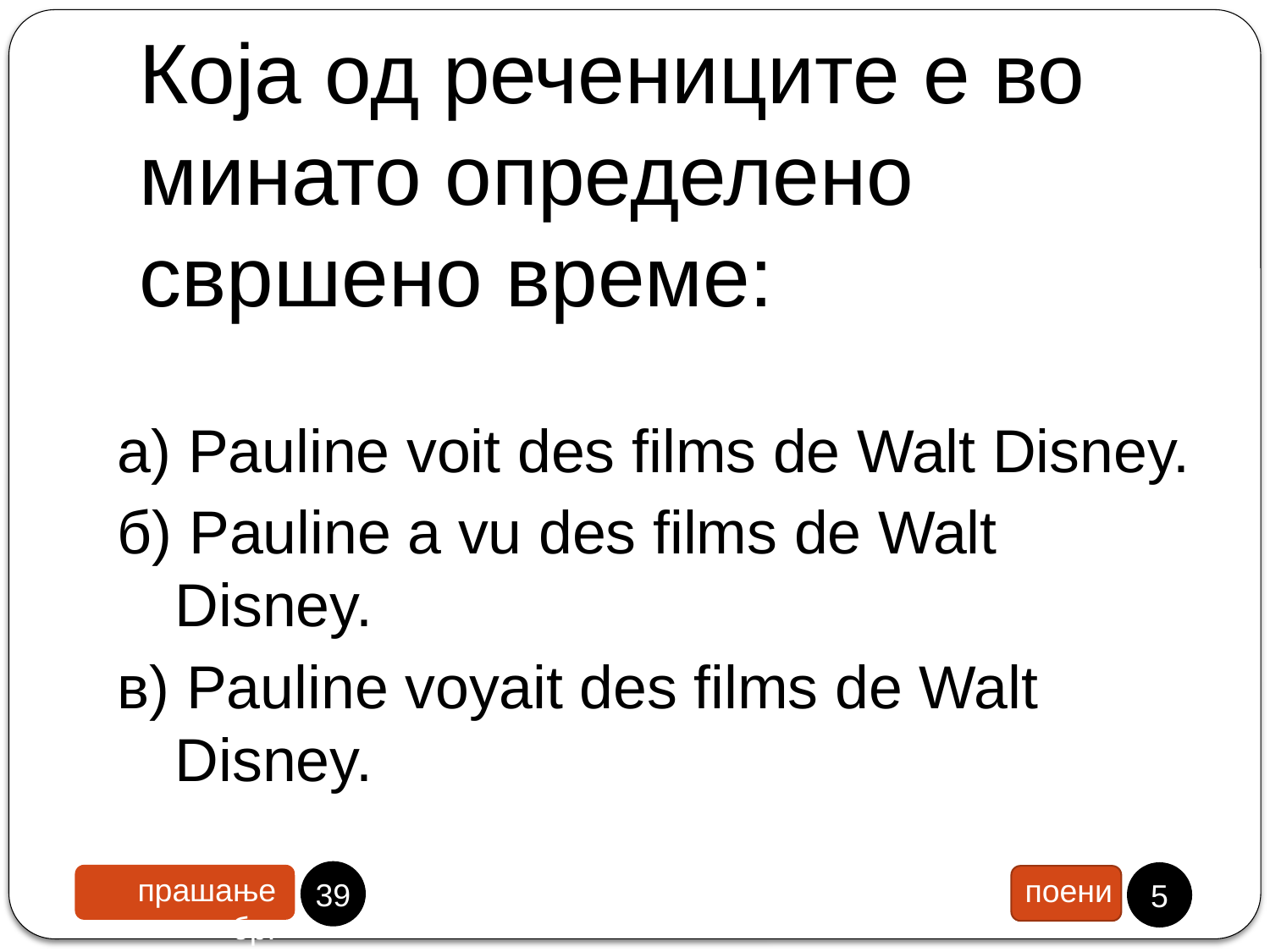

# Која од речениците е во минато определено свршено време:
а) Pauline voit des films de Walt Disney.
б) Pauline a vu des films de Walt Disney.
в) Pauline voyait des films de Walt Disney.
39
5
прашање бр.

поени